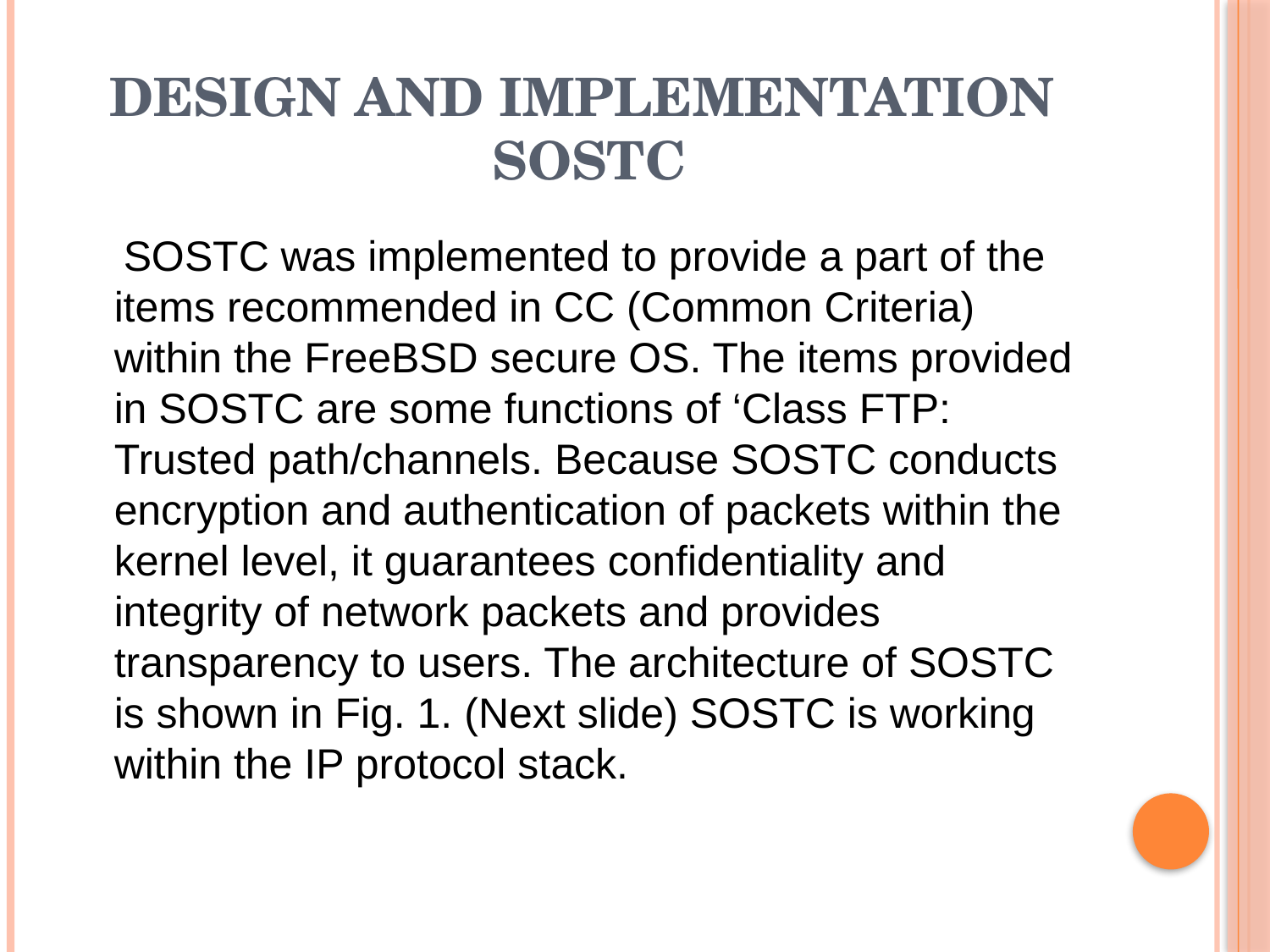

# Design and Implementation SOSTC
    SOSTC was implemented to provide a part of the items recommended in CC (Common Criteria) within the FreeBSD secure OS. The items provided in SOSTC are some functions of ‘Class FTP: Trusted path/channels. Because SOSTC conducts encryption and authentication of packets within the kernel level, it guarantees confidentiality and integrity of network packets and provides transparency to users. The architecture of SOSTC is shown in Fig. 1. (Next slide) SOSTC is working within the IP protocol stack.